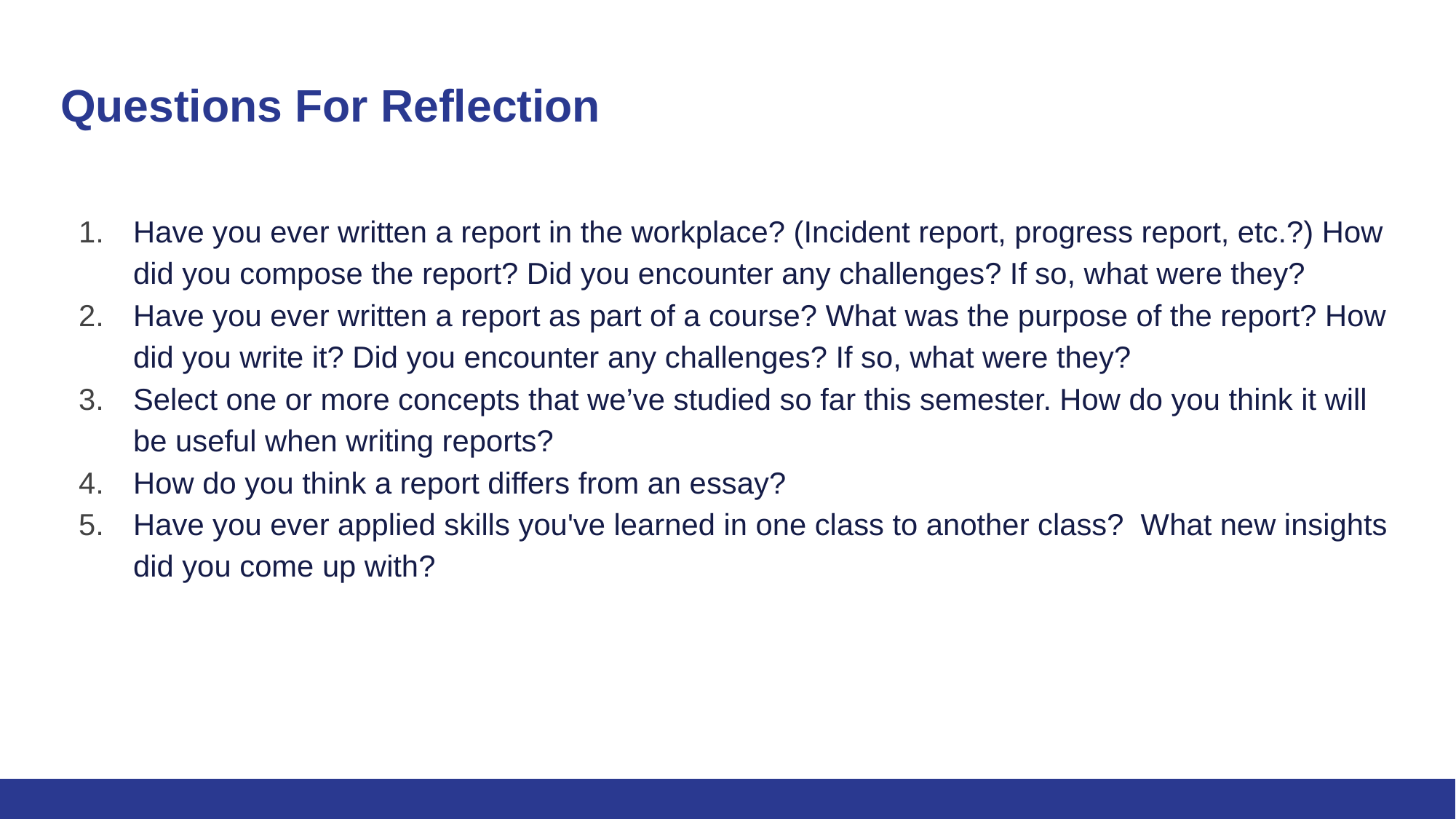

# Questions For Reflection
Have you ever written a report in the workplace? (Incident report, progress report, etc.?) How did you compose the report? Did you encounter any challenges? If so, what were they?
Have you ever written a report as part of a course? What was the purpose of the report? How did you write it? Did you encounter any challenges? If so, what were they?
Select one or more concepts that we’ve studied so far this semester. How do you think it will be useful when writing reports?
How do you think a report differs from an essay?
Have you ever applied skills you've learned in one class to another class?  What new insights did you come up with?